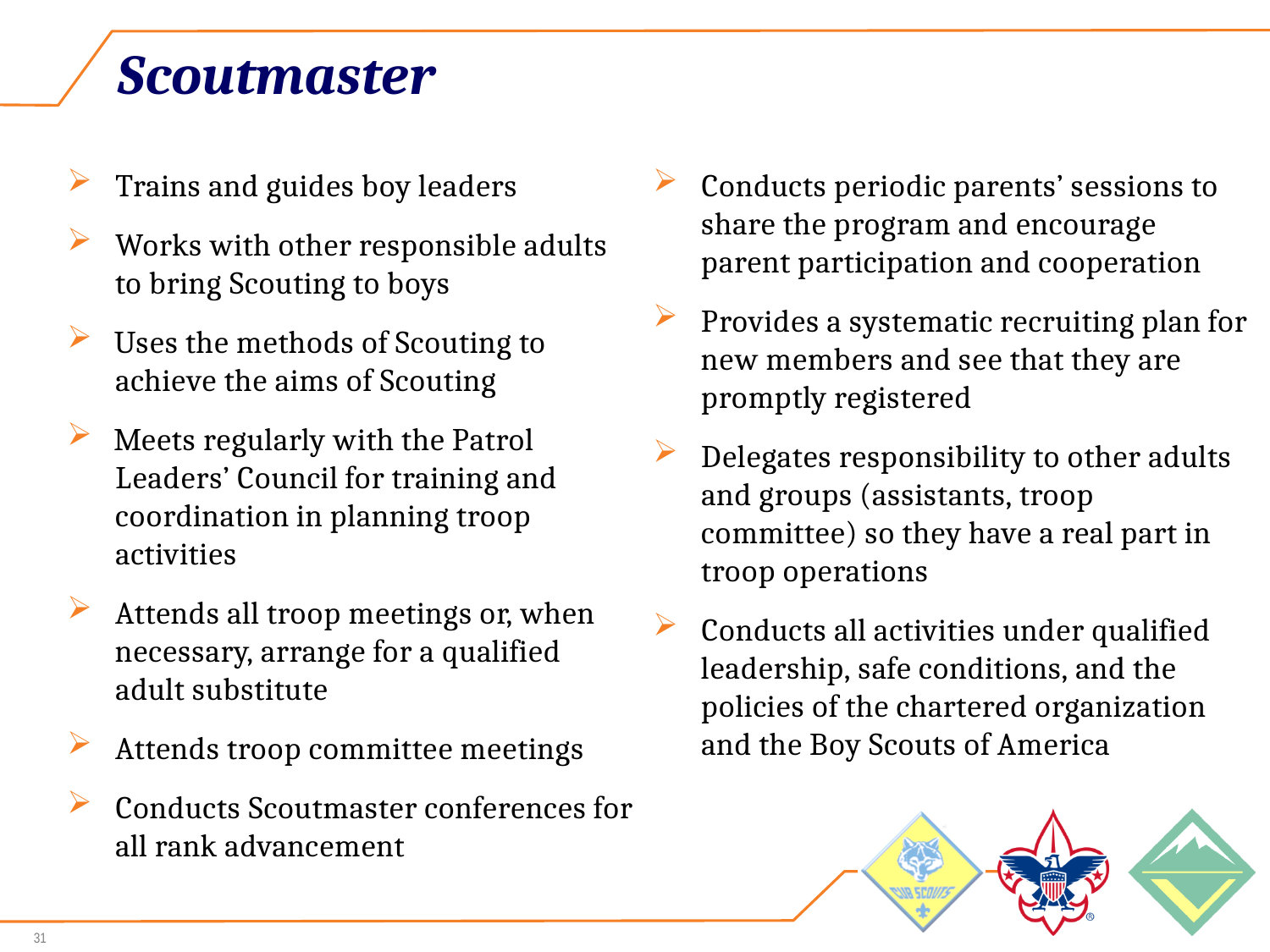

# Scoutmaster
Trains and guides boy leaders
Works with other responsible adults to bring Scouting to boys
Uses the methods of Scouting to achieve the aims of Scouting
Meets regularly with the Patrol Leaders’ Council for training and coordination in planning troop activities
Attends all troop meetings or, when necessary, arrange for a qualified adult substitute
Attends troop committee meetings
Conducts Scoutmaster conferences for all rank advancement

Conducts periodic parents’ sessions to share the program and encourage parent participation and cooperation
Provides a systematic recruiting plan for new members and see that they are promptly registered
Delegates responsibility to other adults and groups (assistants, troop committee) so they have a real part in troop operations
Conducts all activities under qualified leadership, safe conditions, and the policies of the chartered organization and the Boy Scouts of America